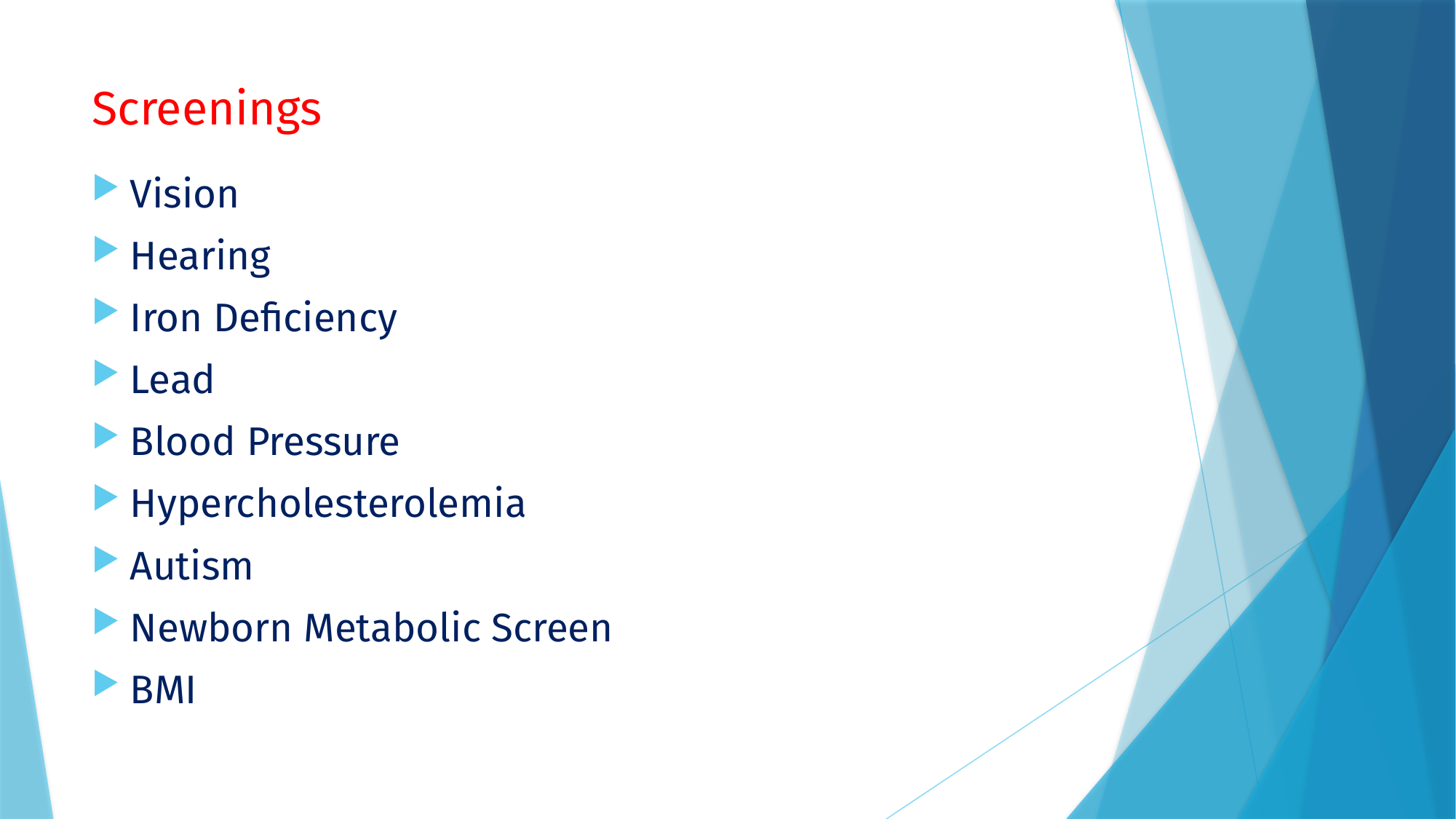

# Screenings
Vision
Hearing
Iron Deficiency
Lead
Blood Pressure
Hypercholesterolemia
Autism
Newborn Metabolic Screen
BMI